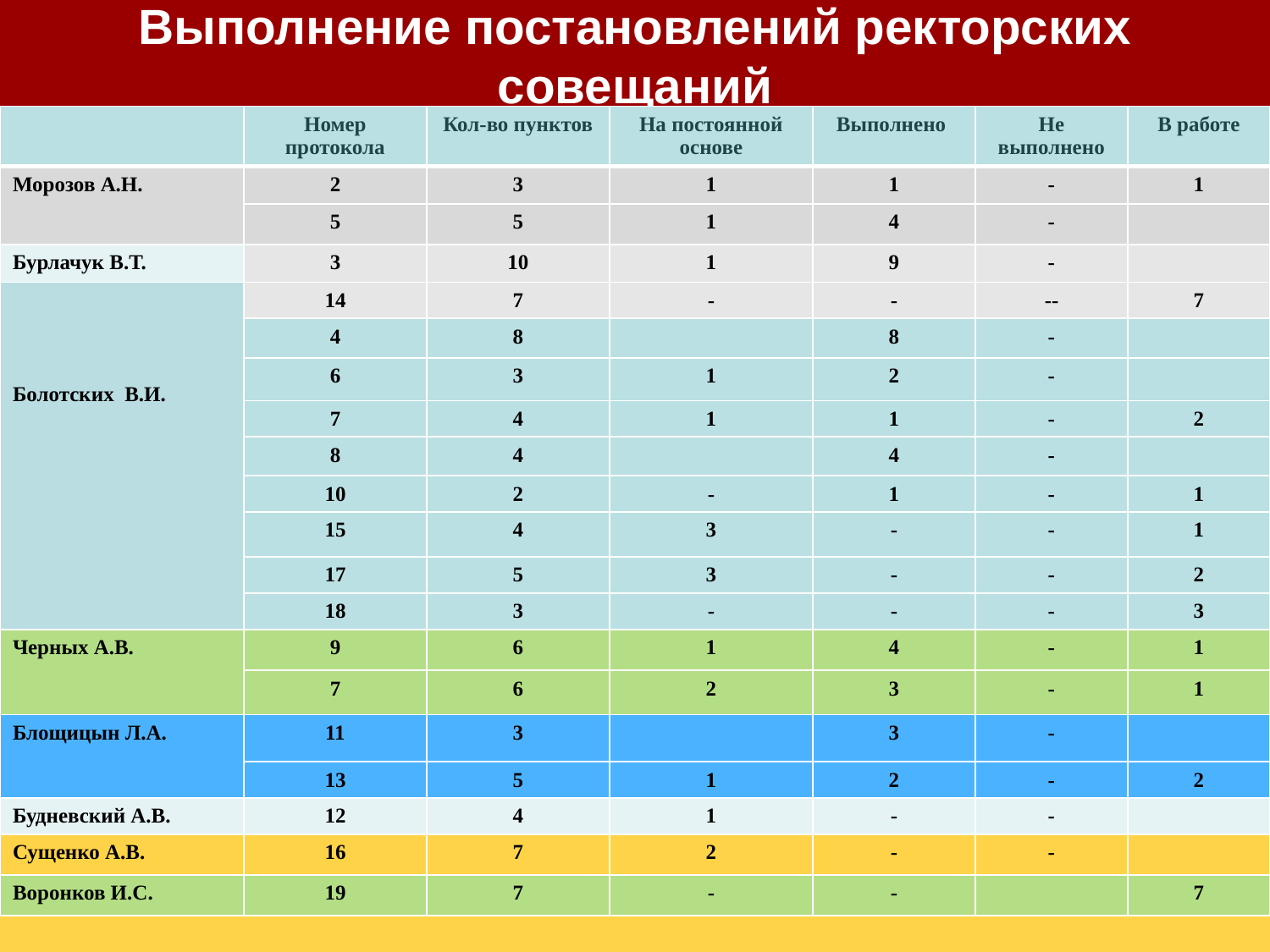

# Выполнение постановлений ректорских совещаний
|  | Номер протокола | Кол-во пунктов | На постоянной основе | Выполнено | Не выполнено | В работе |
| --- | --- | --- | --- | --- | --- | --- |
| Морозов А.Н. | 2 | 3 | 1 | 1 | - | 1 |
|  | 5 | 5 | 1 | 4 | - |  |
| Бурлачук В.Т. | 3 | 10 | 1 | 9 | - |  |
| Болотских В.И. | 14 | 7 | - | - | -- | 7 |
|  | 4 | 8 |  | 8 | - |  |
|  | 6 | 3 | 1 | 2 | - |  |
|  | 7 | 4 | 1 | 1 | - | 2 |
|  | 8 | 4 |  | 4 | - |  |
|  | 10 | 2 | - | 1 | - | 1 |
|  | 15 | 4 | 3 | - | - | 1 |
|  | 17 | 5 | 3 | - | - | 2 |
|  | 18 | 3 | - | - | - | 3 |
| Черных А.В. | 9 | 6 | 1 | 4 | - | 1 |
|  | 7 | 6 | 2 | 3 | - | 1 |
| Блощицын Л.А. | 11 | 3 |  | 3 | - |  |
|  | 13 | 5 | 1 | 2 | - | 2 |
| Будневский А.В. | 12 | 4 | 1 | - | - |  |
| Сущенко А.В. | 16 | 7 | 2 | - | - |  |
| Воронков И.С. | 19 | 7 | - | - |  | 7 |